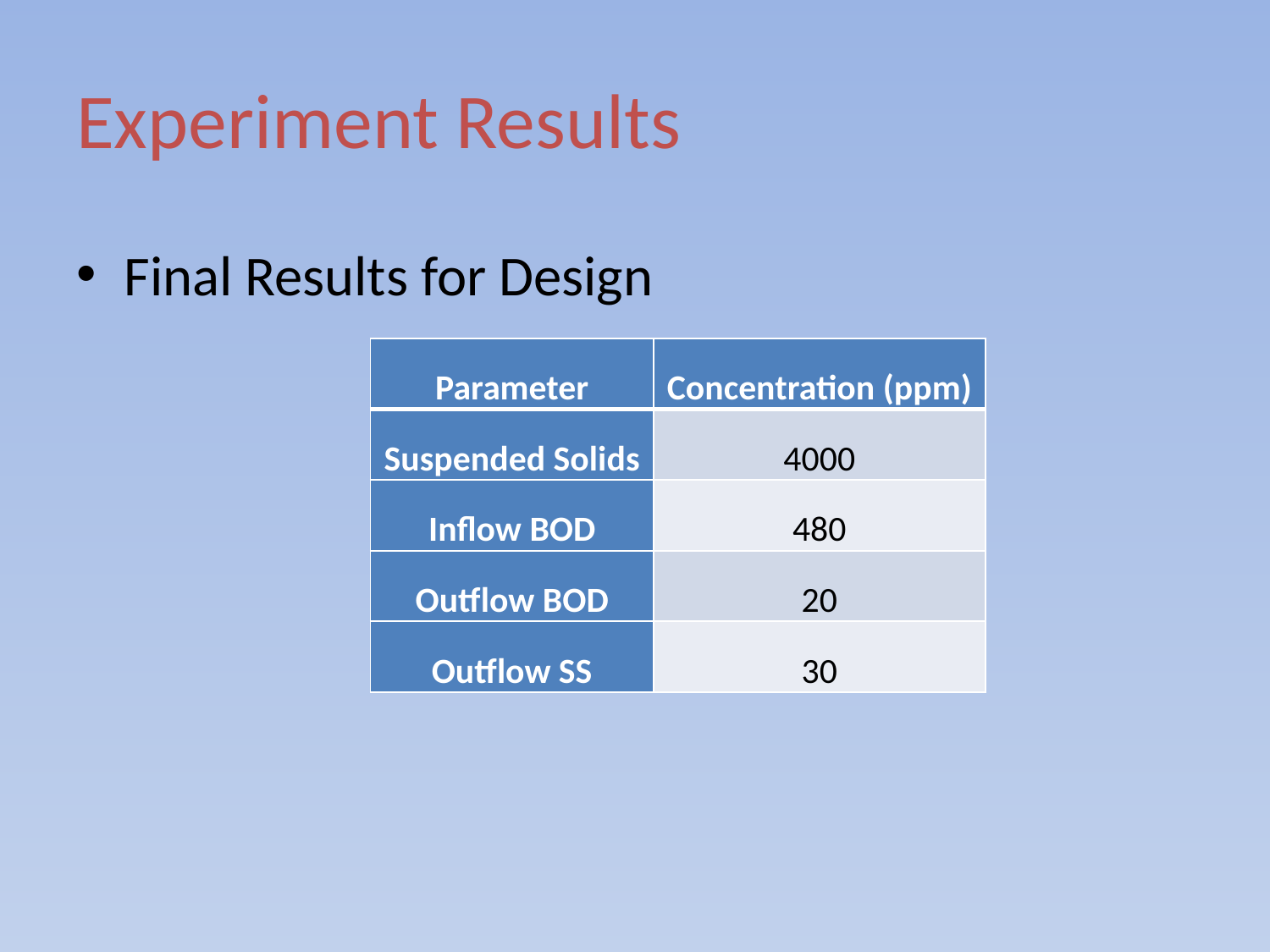

# Experiment Results
Final Results for Design

| Parameter | Concentration (ppm) |
| --- | --- |
| Suspended Solids | 4000 |
| Inflow BOD | 480 |
| Outflow BOD | 20 |
| Outflow SS | 30 |